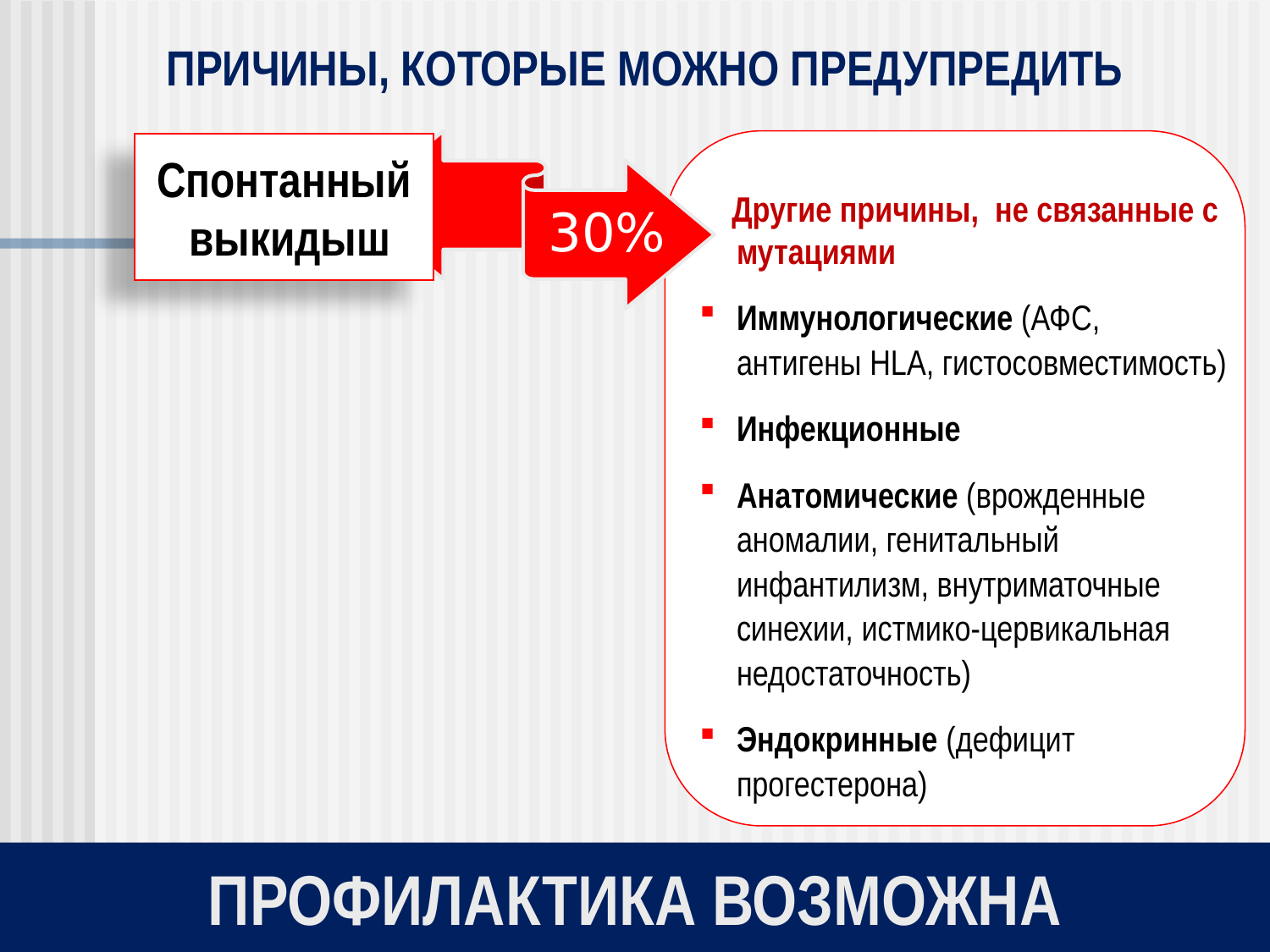

ПРИЧИНЫ, КОТОРЫЕ МОЖНО ПРЕДУПРЕДИТЬ

Спонтанный
 выкидыш
    Другие причины,  не связанные с мутациями
Иммунологические (АФС, антигены HLA, гистосовместимость)
Инфекционные
Анатомические (врожденные аномалии, генитальный инфантилизм, внутриматочные синехии, истмико-цервикальная недостаточность)
Эндокринные (дефицит прогестерона)

30%

ПРОФИЛАКТИКА ВОЗМОЖНА